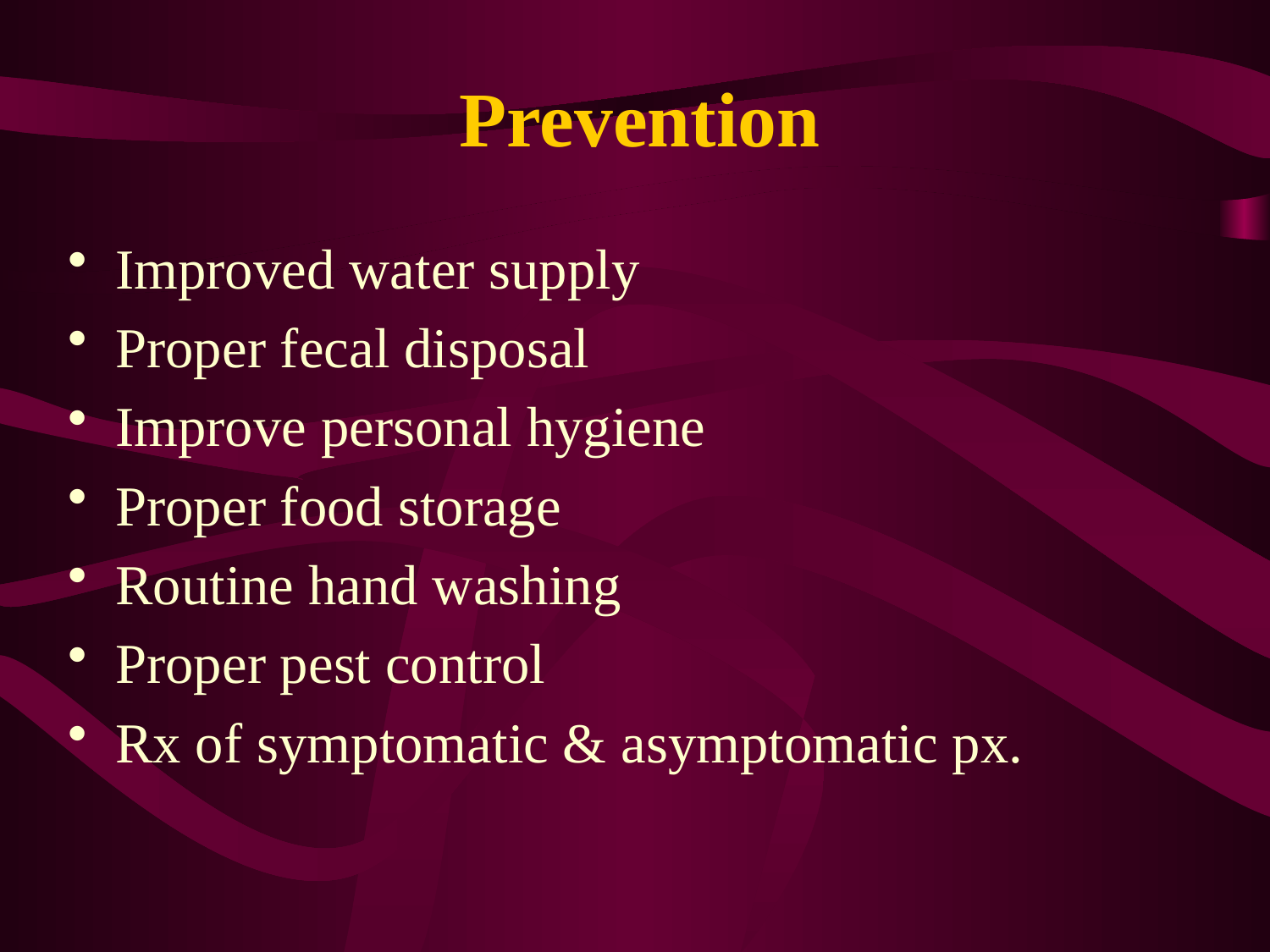

# Prevention
Improved water supply
Proper fecal disposal
Improve personal hygiene
Proper food storage
Routine hand washing
Proper pest control
Rx of symptomatic & asymptomatic px.